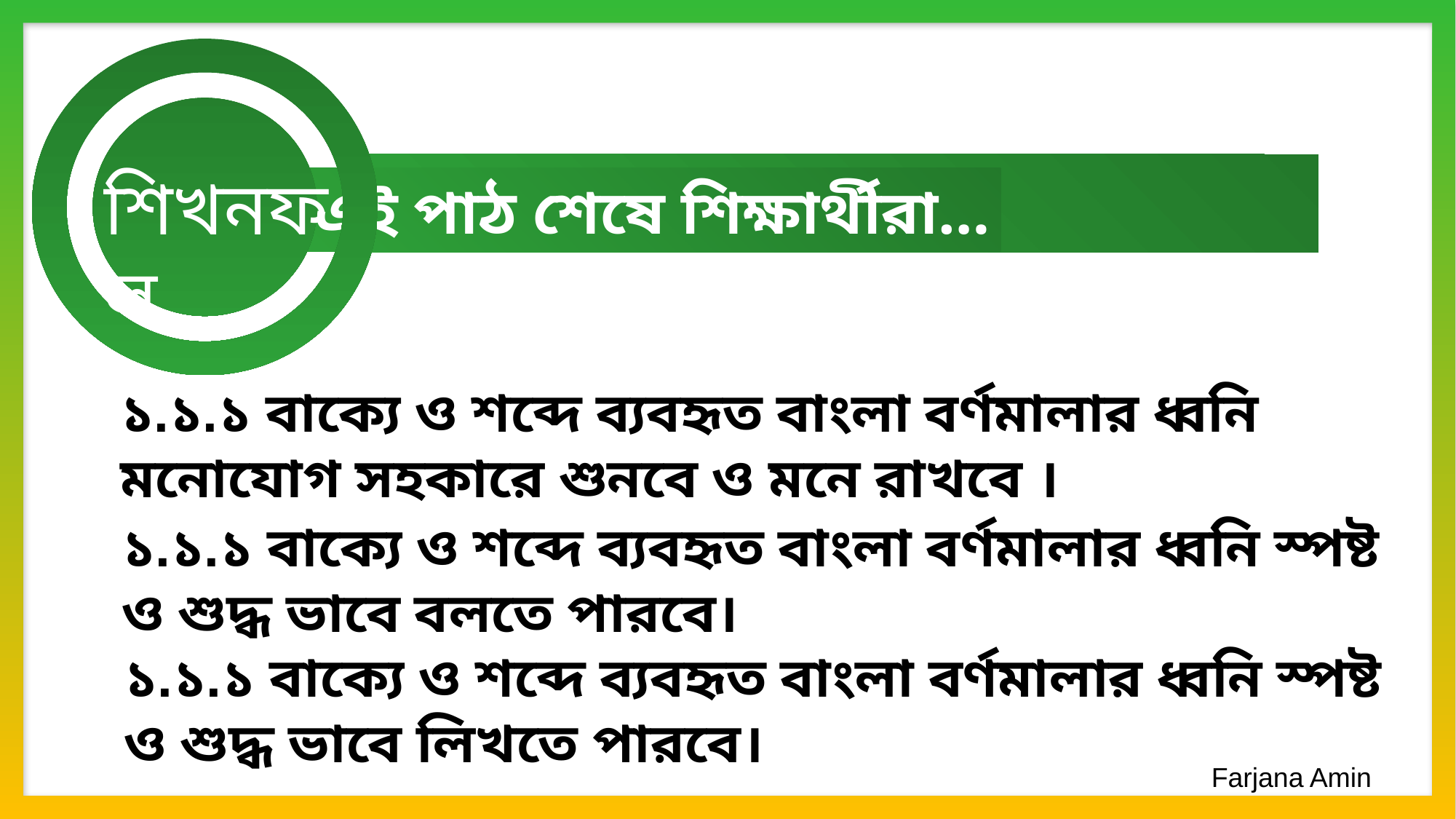

এই পাঠ শেষে শিক্ষার্থীরা…
শিখনফল
১.১.১ বাক্যে ও শব্দে ব্যবহৃত বাংলা বর্ণমালার ধ্বনি মনোযোগ সহকারে শুনবে ও মনে রাখবে ।
১.১.১ বাক্যে ও শব্দে ব্যবহৃত বাংলা বর্ণমালার ধ্বনি স্পষ্ট ও শুদ্ধ ভাবে বলতে পারবে।
১.১.১ বাক্যে ও শব্দে ব্যবহৃত বাংলা বর্ণমালার ধ্বনি স্পষ্ট ও শুদ্ধ ভাবে লিখতে পারবে।